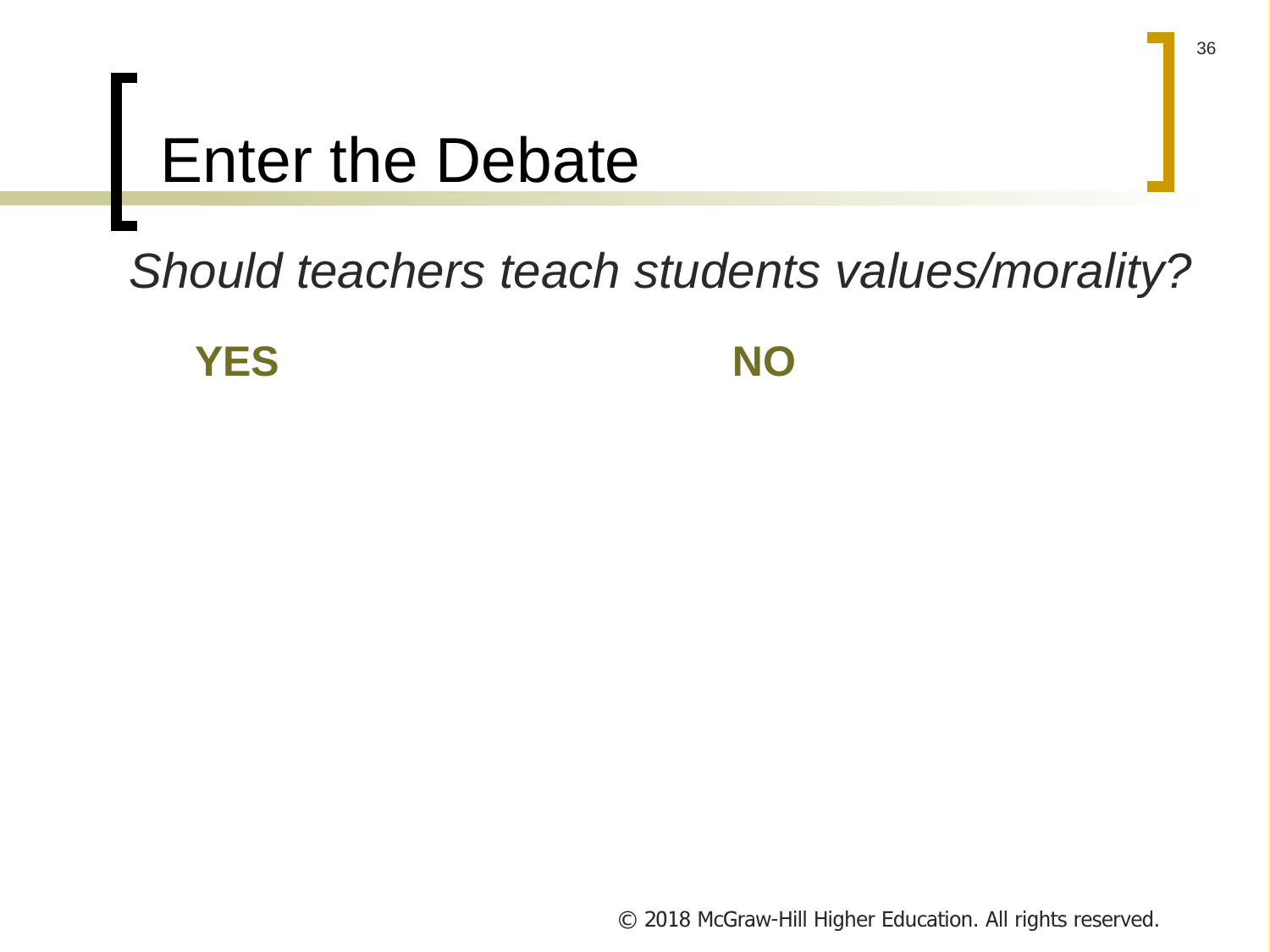

# Enter the Debate
Should teachers teach students values/morality?
YES
NO